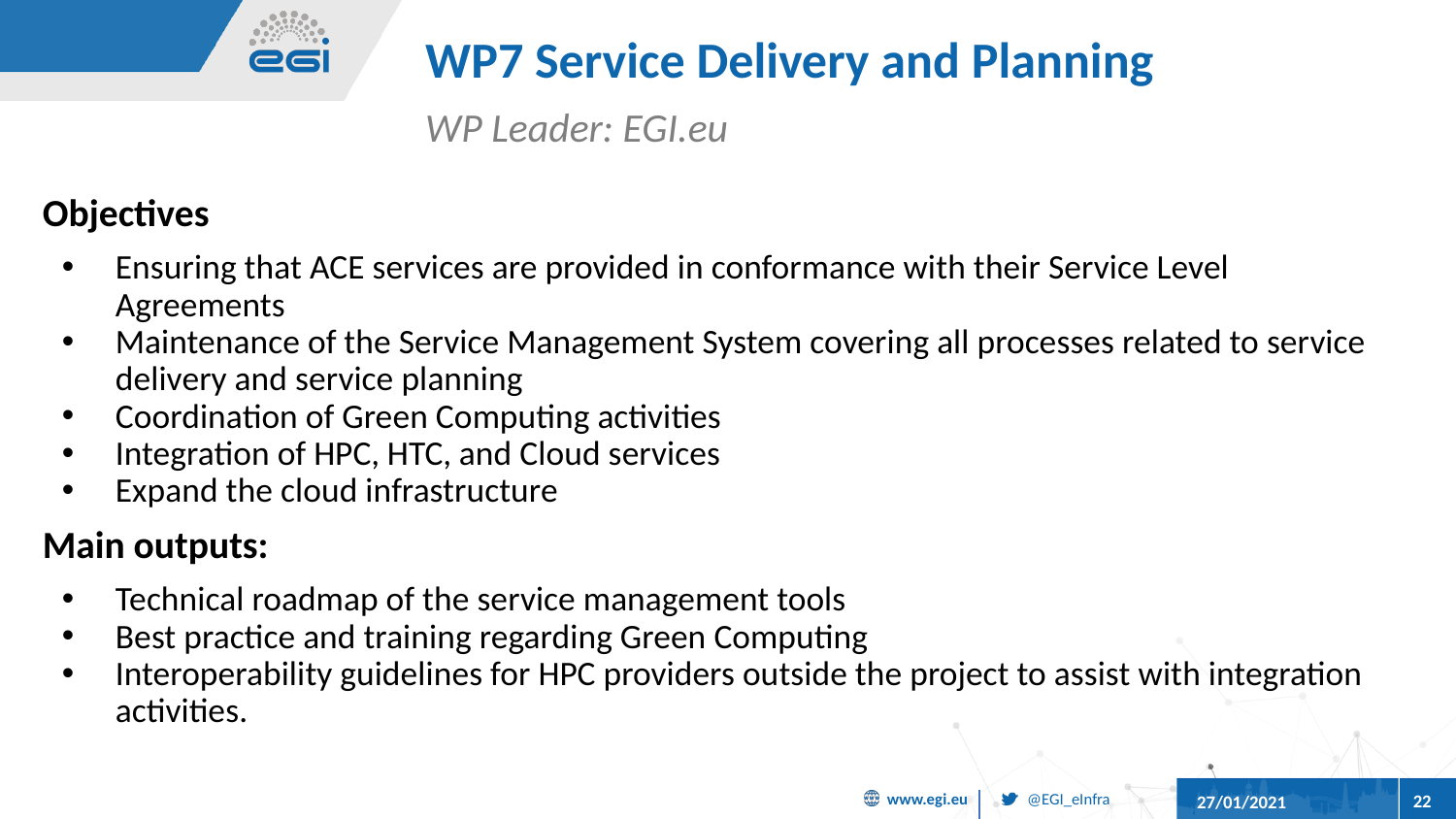

# WP7 Service Delivery and Planning

WP Leader: EGI.eu
Objectives
Ensuring that ACE services are provided in conformance with their Service Level Agreements
Maintenance of the Service Management System covering all processes related to service delivery and service planning
Coordination of Green Computing activities
Integration of HPC, HTC, and Cloud services
Expand the cloud infrastructure
Main outputs:
Technical roadmap of the service management tools
Best practice and training regarding Green Computing
Interoperability guidelines for HPC providers outside the project to assist with integration activities.